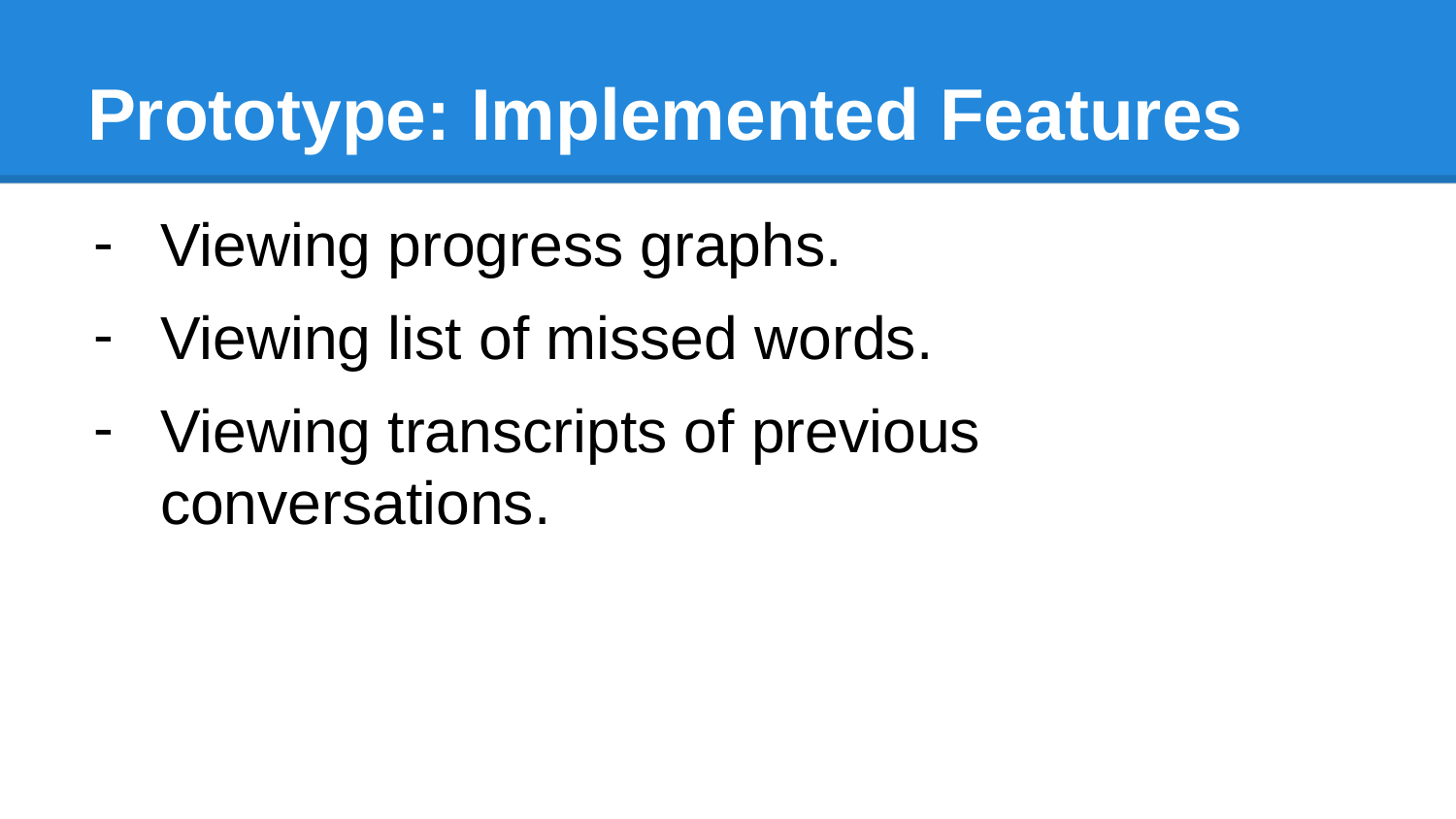

# Prototype: Implemented Features
Viewing progress graphs.
Viewing list of missed words.
Viewing transcripts of previous conversations.